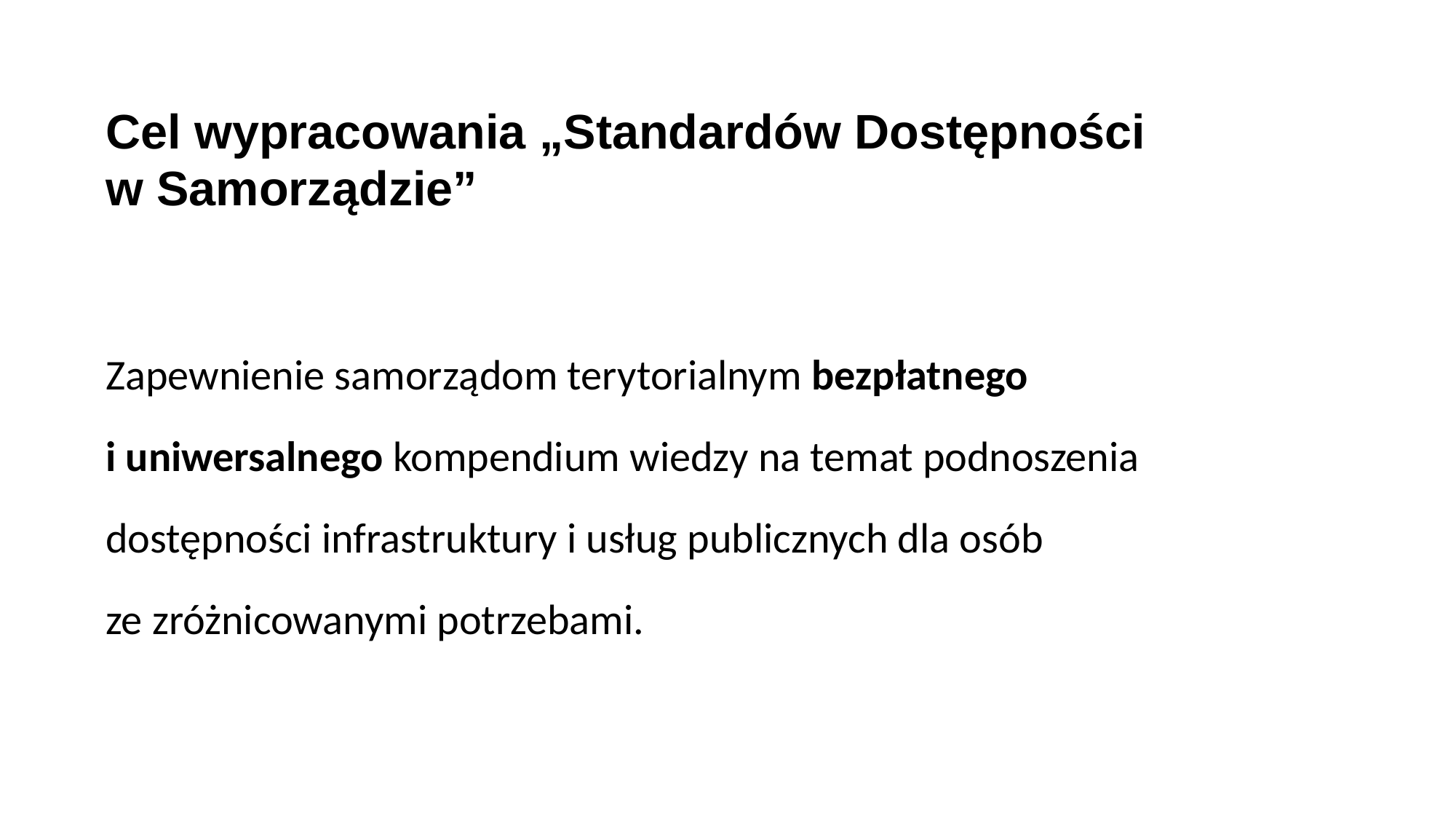

# Cel wypracowania „Standardów Dostępności w Samorządzie”

Zapewnienie samorządom terytorialnym bezpłatnego i uniwersalnego kompendium wiedzy na temat podnoszenia dostępności infrastruktury i usług publicznych dla osób
ze zróżnicowanymi potrzebami.